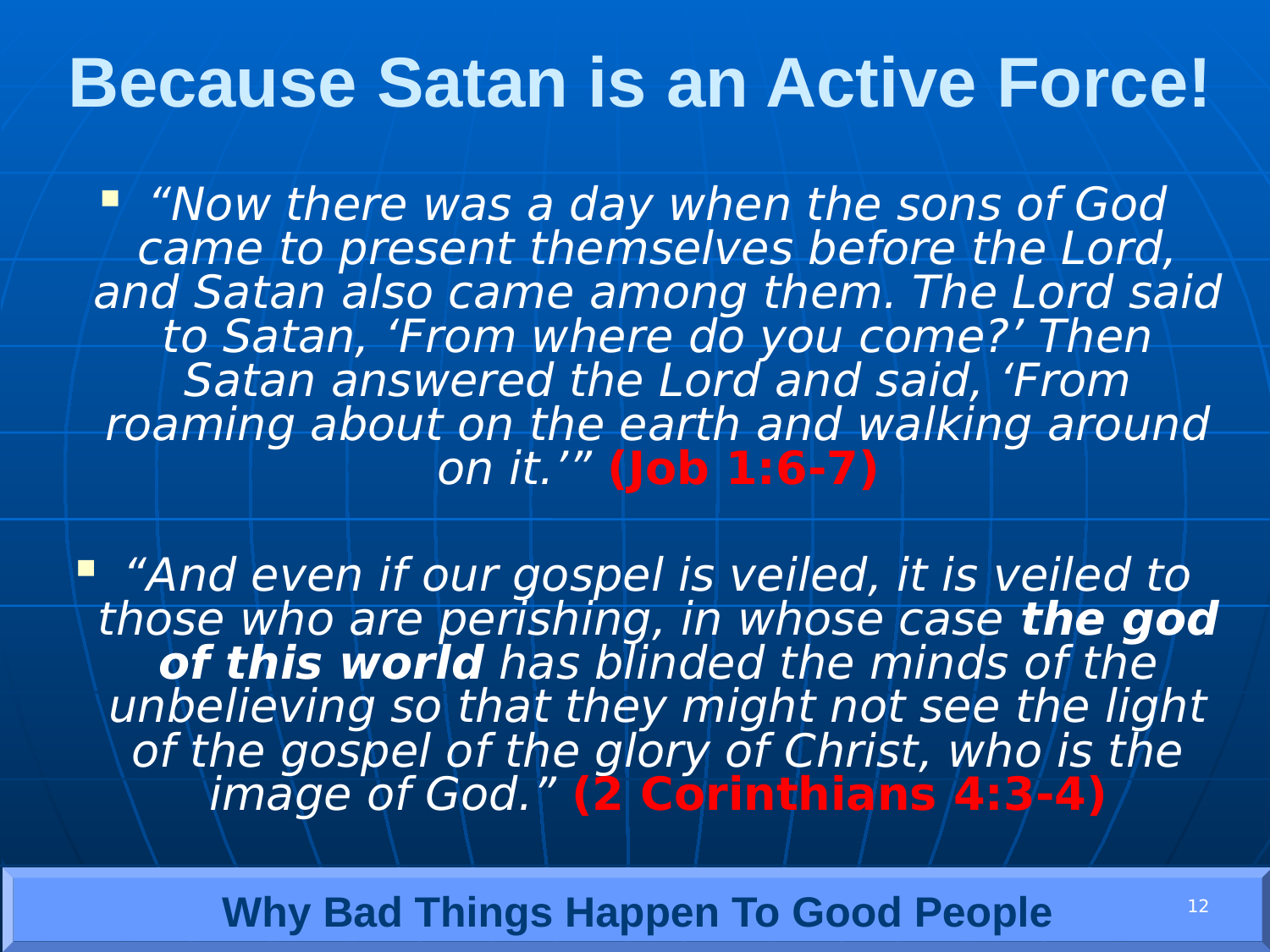

# Because Satan is an Active Force!
“Now there was a day when the sons of God came to present themselves before the Lord, and Satan also came among them. The Lord said to Satan, ‘From where do you come?’ Then Satan answered the Lord and said, ‘From roaming about on the earth and walking around on it.’” (Job 1:6-7)

“And even if our gospel is veiled, it is veiled to those who are perishing, in whose case the god of this world has blinded the minds of the unbelieving so that they might not see the light of the gospel of the glory of Christ, who is the image of God.” (2 Corinthians 4:3-4)

13
Why Bad Things Happen To Good People
12